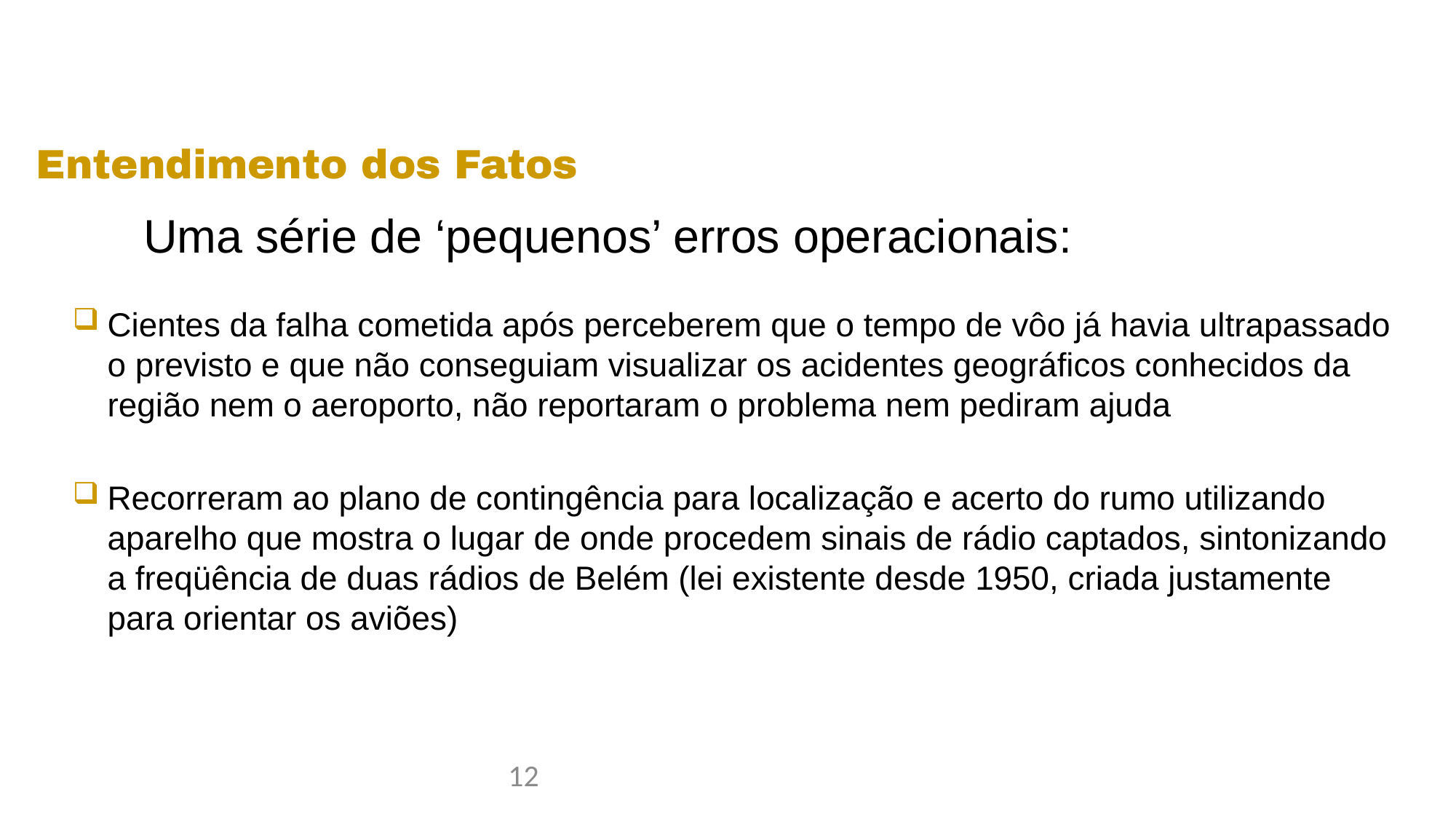

Manifestação de um evento de risco operacional
Entendimento dos Fatos
Uma série de ‘pequenos’ erros operacionais:
Cientes da falha cometida após perceberem que o tempo de vôo já havia ultrapassado o previsto e que não conseguiam visualizar os acidentes geográficos conhecidos da região nem o aeroporto, não reportaram o problema nem pediram ajuda

Recorreram ao plano de contingência para localização e acerto do rumo utilizando aparelho que mostra o lugar de onde procedem sinais de rádio captados, sintonizando a freqüência de duas rádios de Belém (lei existente desde 1950, criada justamente para orientar os aviões)
12